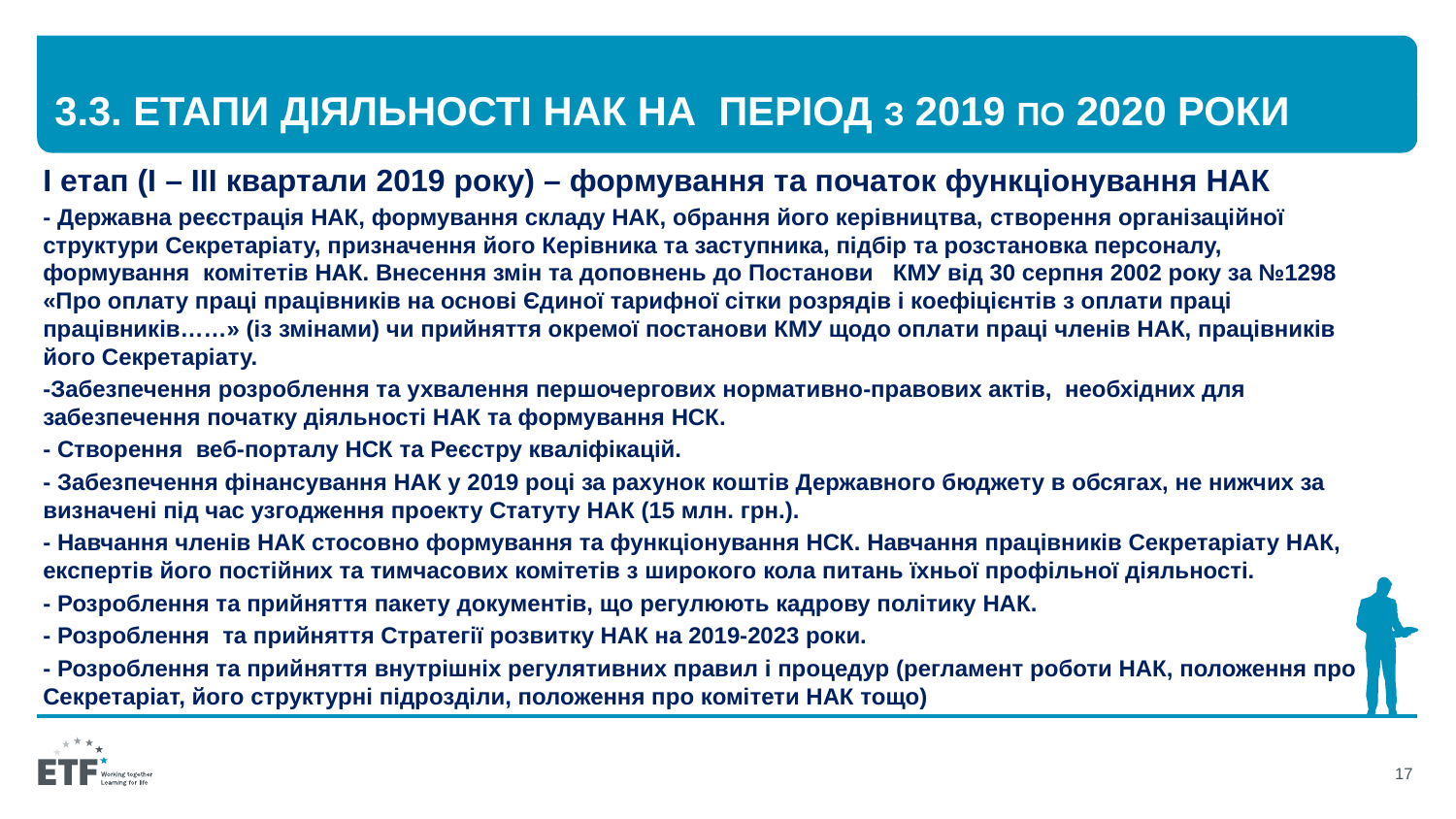

# 3.3. Етапи діяльності НАК на  період з 2019 по 2020 роки
І етап (І – ІІІ квартали 2019 року) – формування та початок функціонування НАК
- Державна реєстрація НАК, формування складу НАК, обрання його керівництва, створення організаційної структури Секретаріату, призначення його Керівника та заступника, підбір та розстановка персоналу, формування  комітетів НАК. Внесення змін та доповнень до Постанови   КМУ від 30 серпня 2002 року за №1298 «Про оплату праці працівників на основі Єдиної тарифної сітки розрядів і коефіцієнтів з оплати праці працівників……» (із змінами) чи прийняття окремої постанови КМУ щодо оплати праці членів НАК, працівників його Секретаріату.
-Забезпечення розроблення та ухвалення першочергових нормативно-правових актів,  необхідних для забезпечення початку діяльності НАК та формування НСК.
- Створення  веб-порталу НСК та Реєстру кваліфікацій.
- Забезпечення фінансування НАК у 2019 році за рахунок коштів Державного бюджету в обсягах, не нижчих за визначені під час узгодження проекту Статуту НАК (15 млн. грн.).
- Навчання членів НАК стосовно формування та функціонування НСК. Навчання працівників Секретаріату НАК, експертів його постійних та тимчасових комітетів з широкого кола питань їхньої профільної діяльності.
- Розроблення та прийняття пакету документів, що регулюють кадрову політику НАК.
- Розроблення  та прийняття Стратегії розвитку НАК на 2019-2023 роки.
- Розроблення та прийняття внутрішніх регулятивних правил і процедур (регламент роботи НАК, положення про Секретаріат, його структурні підрозділи, положення про комітети НАК тощо)

17